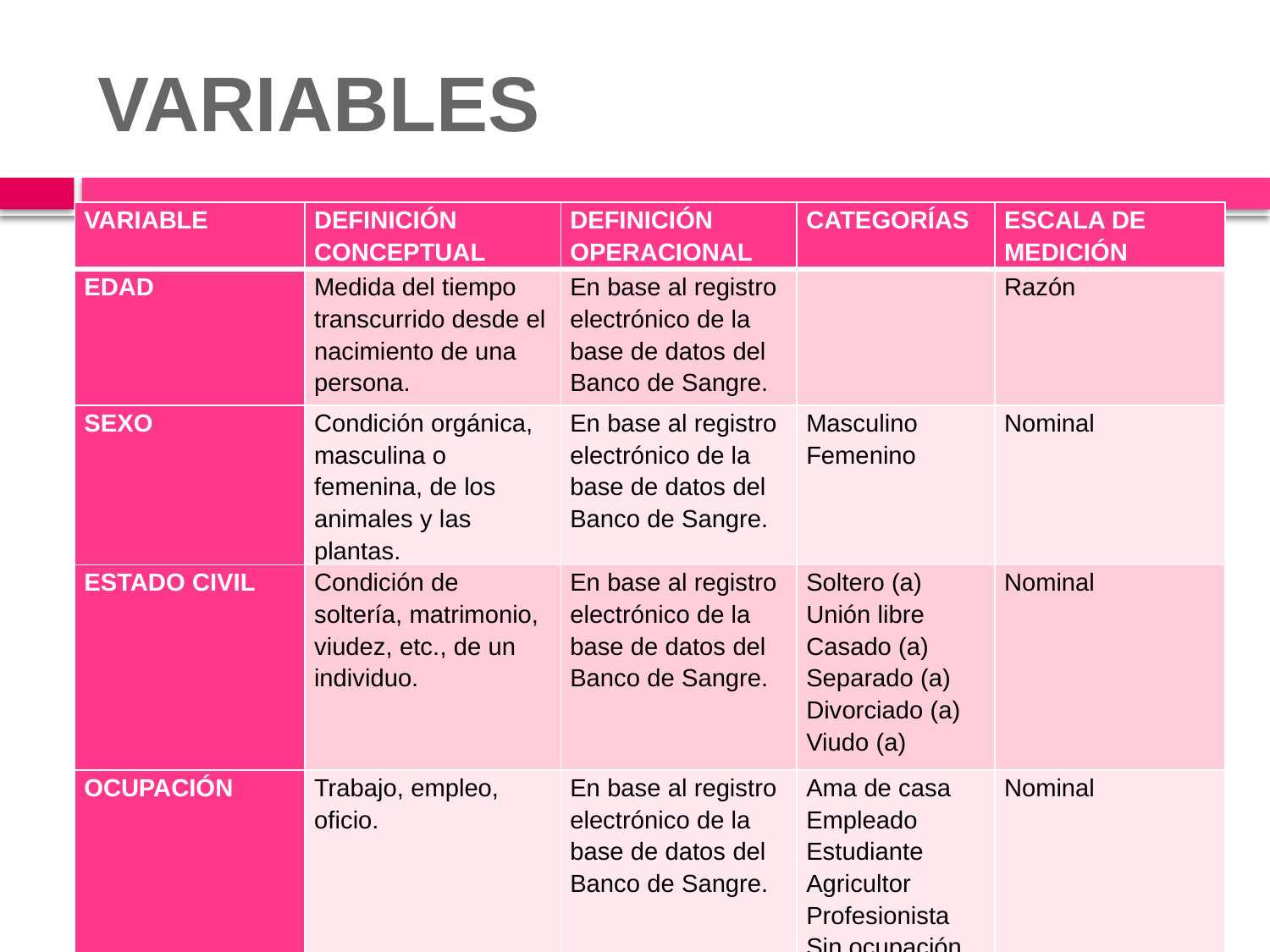

# VARIABLES
| VARIABLE | DEFINICIÓN CONCEPTUAL | DEFINICIÓN OPERACIONAL | CATEGORÍAS | ESCALA DE MEDICIÓN |
| --- | --- | --- | --- | --- |
| EDAD | Medida del tiempo transcurrido desde el nacimiento de una persona. | En base al registro electrónico de la base de datos del Banco de Sangre. |  | Razón |
| SEXO | Condición orgánica, masculina o femenina, de los animales y las plantas. | En base al registro electrónico de la base de datos del Banco de Sangre. | Masculino Femenino | Nominal |
| ESTADO CIVIL | Condición de soltería, matrimonio, viudez, etc., de un individuo. | En base al registro electrónico de la base de datos del Banco de Sangre. | Soltero (a) Unión libre Casado (a) Separado (a) Divorciado (a) Viudo (a) | Nominal |
| OCUPACIÓN | Trabajo, empleo, oficio. | En base al registro electrónico de la base de datos del Banco de Sangre. | Ama de casa Empleado Estudiante Agricultor Profesionista Sin ocupación | Nominal |